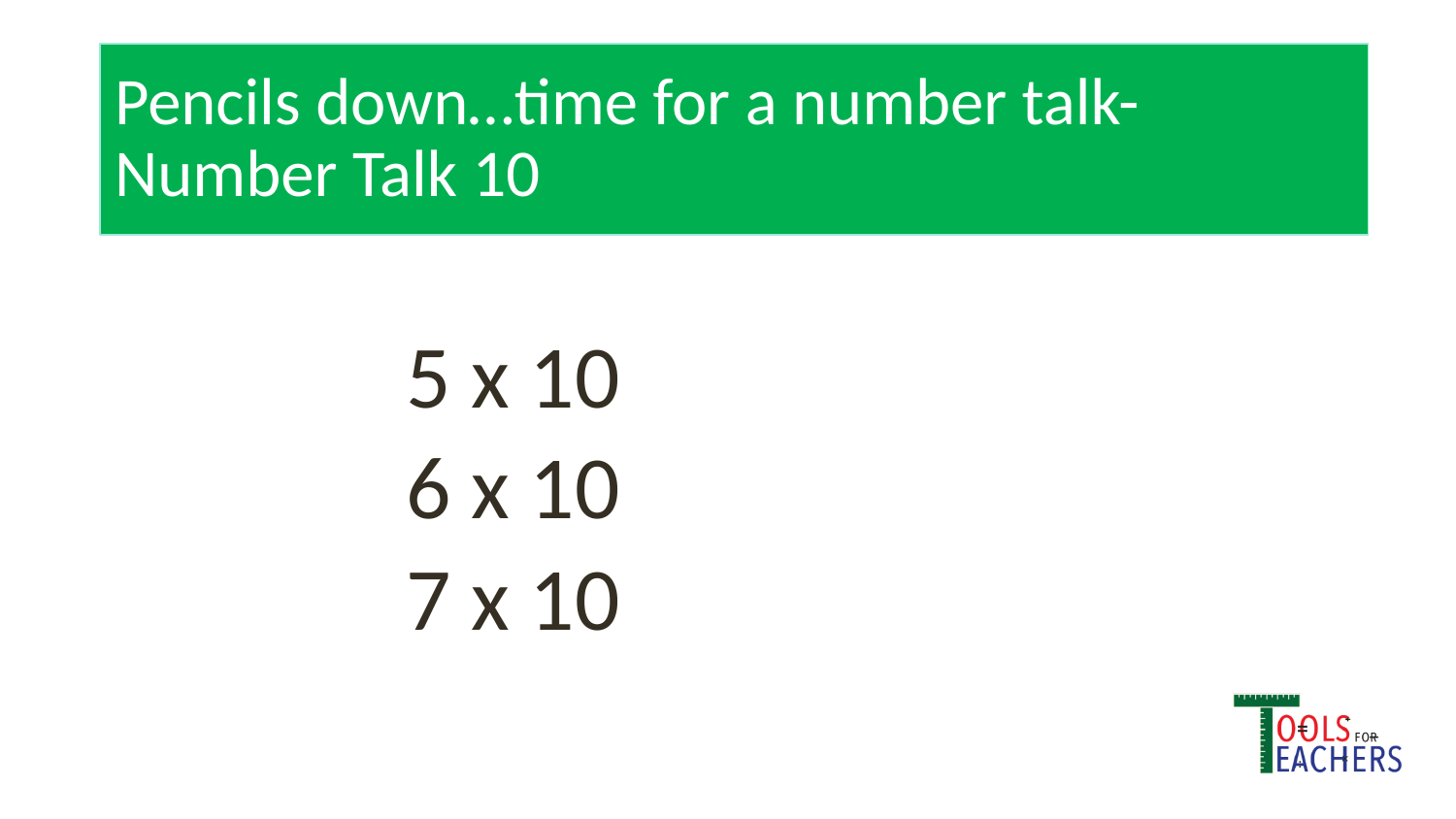

# Pencils down…time for a number talk- Number Talk 10
5 x 10
6 x 10
7 x 10